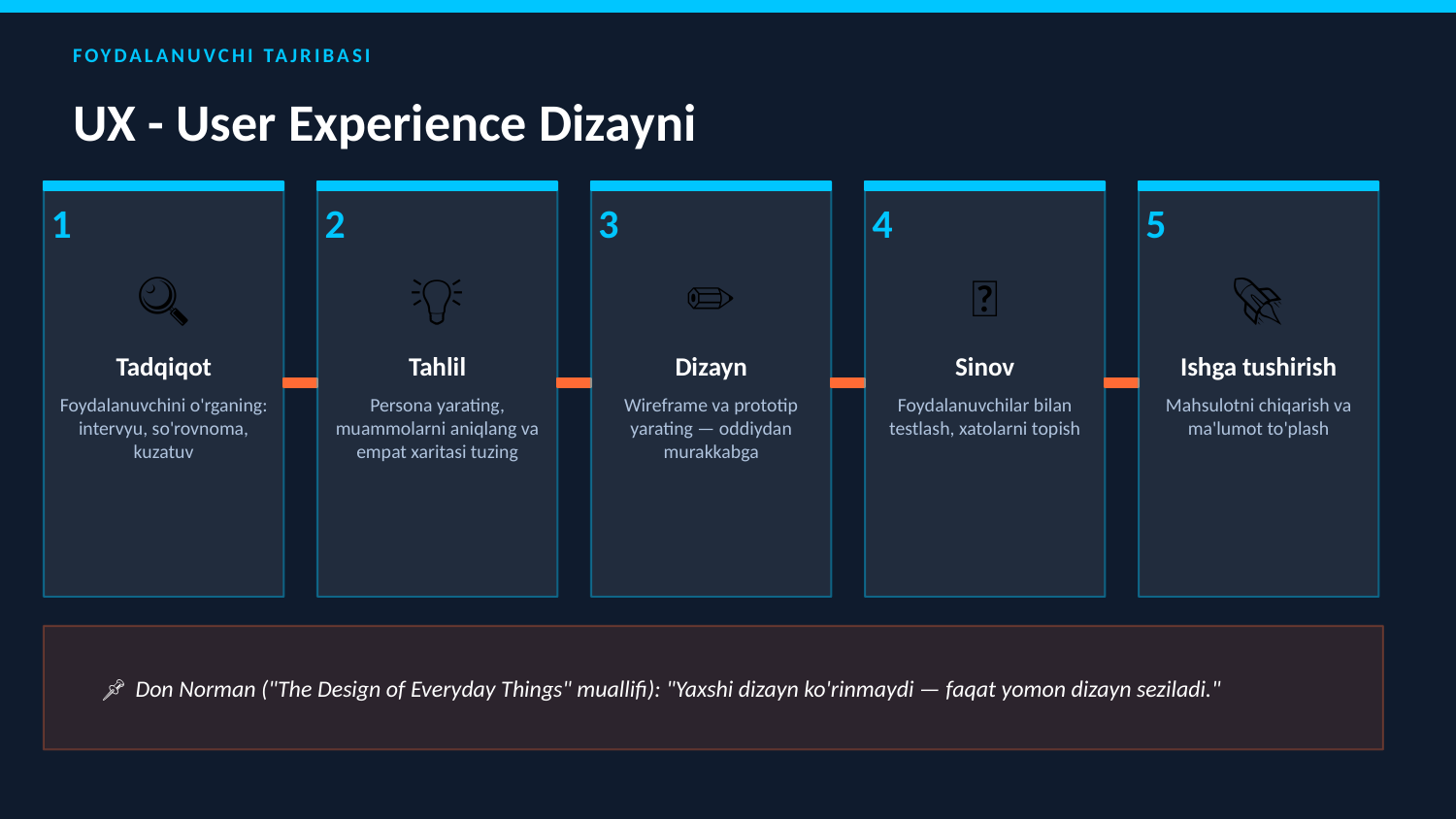

FOYDALANUVCHI TAJRIBASI
UX - User Experience Dizayni

1
2
3
4
5
🔍
💡
✏️
🧪
🚀
Tadqiqot
Tahlil
Dizayn
Sinov
Ishga tushirish

Foydalanuvchini o'rganing: intervyu, so'rovnoma, kuzatuv
Persona yarating, muammolarni aniqlang va empat xaritasi tuzing
Wireframe va prototip yarating — oddiydan murakkabga
Foydalanuvchilar bilan testlash, xatolarni topish
Mahsulotni chiqarish va ma'lumot to'plash

📌  Don Norman ("The Design of Everyday Things" muallifi): "Yaxshi dizayn ko'rinmaydi — faqat yomon dizayn seziladi."